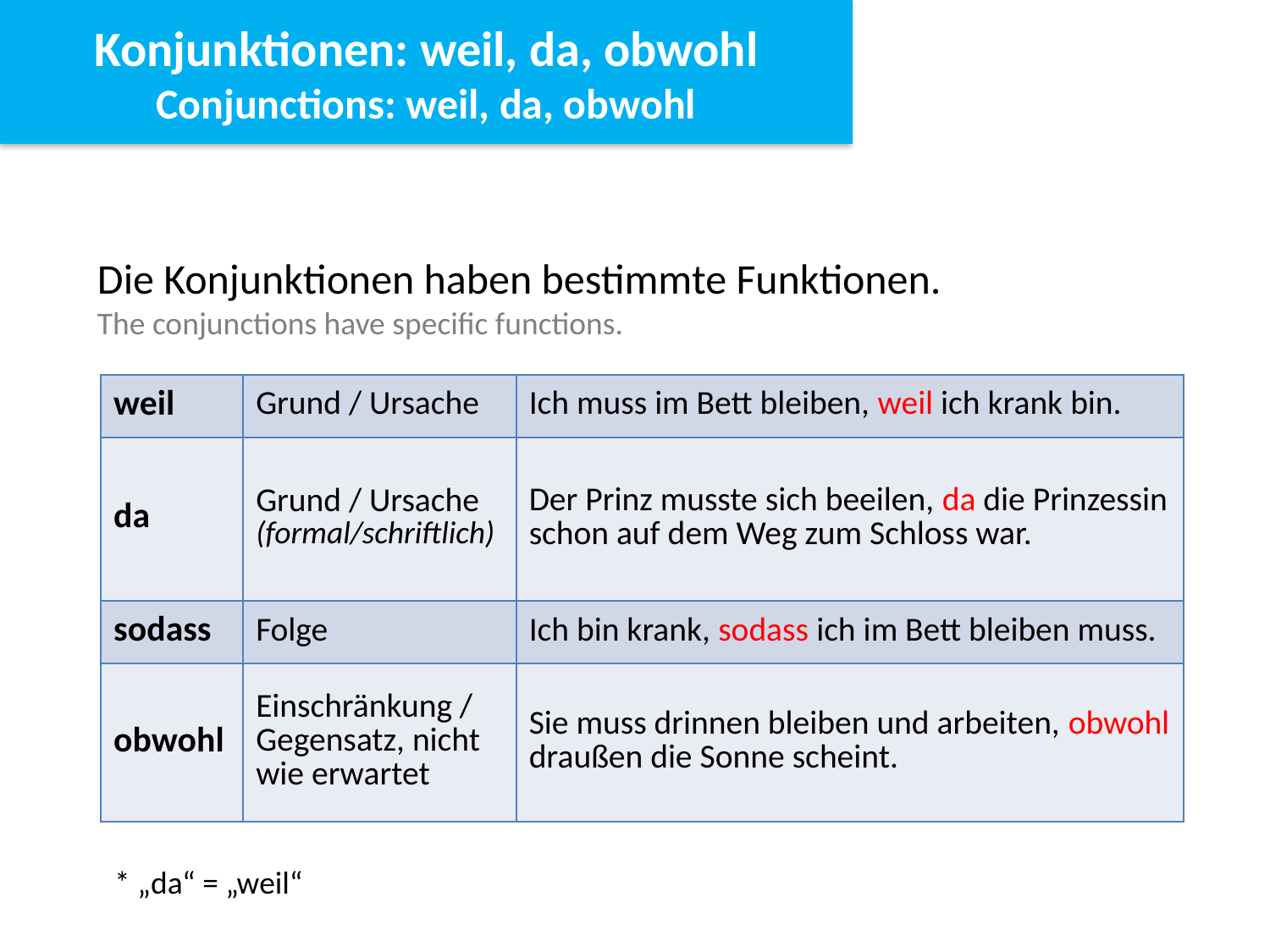

Konjunktionen: weil, da, obwohl
Conjunctions: weil, da, obwohl

Die Konjunktionen haben bestimmte Funktionen.
The conjunctions have specific functions.

| weil | Grund / Ursache | Ich muss im Bett bleiben, weil ich krank bin. |
| --- | --- | --- |
| da | Grund / Ursache (formal/schriftlich) | Der Prinz musste sich beeilen, da die Prinzessin schon auf dem Weg zum Schloss war. |
| sodass | Folge | Ich bin krank, sodass ich im Bett bleiben muss. |
| obwohl | Einschränkung / Gegensatz, nicht wie erwartet | Sie muss drinnen bleiben und arbeiten, obwohl draußen die Sonne scheint. |
* „da“ = „weil“